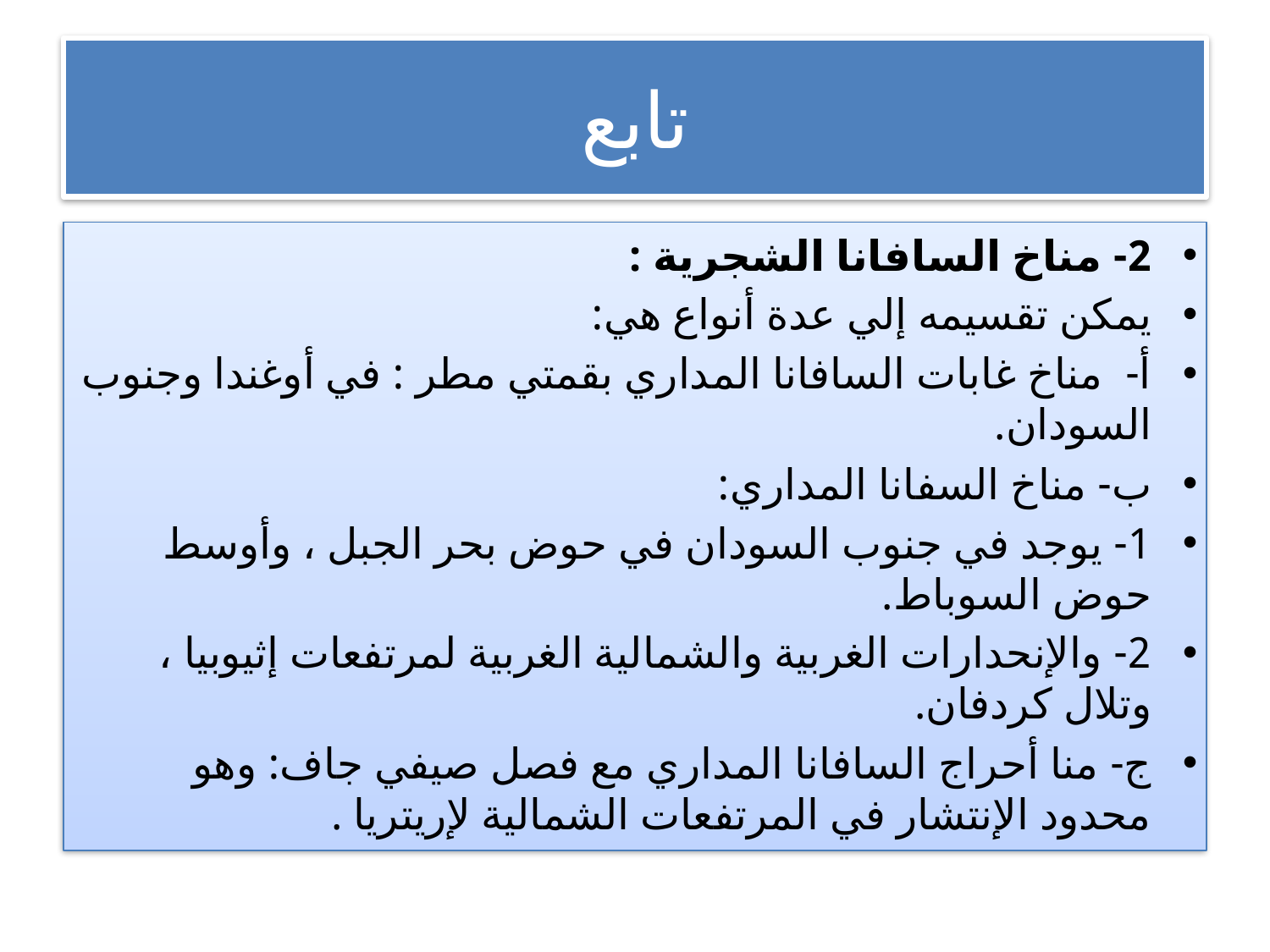

# تابع
2- مناخ السافانا الشجرية :
يمكن تقسيمه إلي عدة أنواع هي:
أ‌-  مناخ غابات السافانا المداري بقمتي مطر : في أوغندا وجنوب السودان.
ب‌- مناخ السفانا المداري:
1- يوجد في جنوب السودان في حوض بحر الجبل ، وأوسط حوض السوباط.
2- والإنحدارات الغربية والشمالية الغربية لمرتفعات إثيوبيا ، وتلال كردفان.
ج‌- منا أحراج السافانا المداري مع فصل صيفي جاف: وهو محدود الإنتشار في المرتفعات الشمالية لإريتريا .